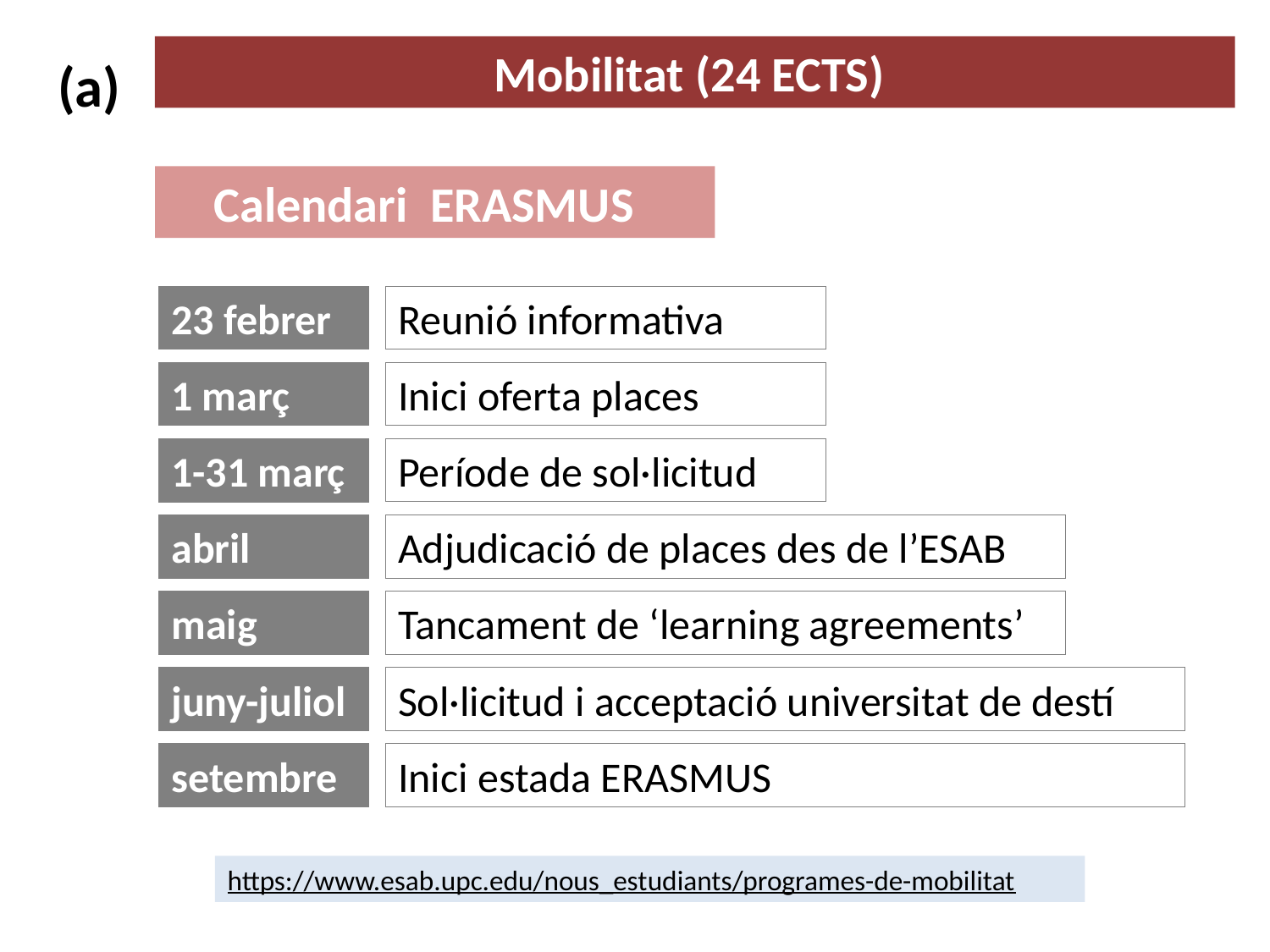

Mobilitat (24 ECTS)
(a)
Calendari  ERASMUS
Reunió informativa
23 febrer
Inici oferta places
1 març
Període de sol·licitud
1-31 març
Adjudicació de places des de l’ESAB
abril
Tancament de ‘learning agreements’
maig
Sol·licitud i acceptació universitat de destí
juny-juliol
Inici estada ERASMUS
setembre
https://www.esab.upc.edu/nous_estudiants/programes-de-mobilitat